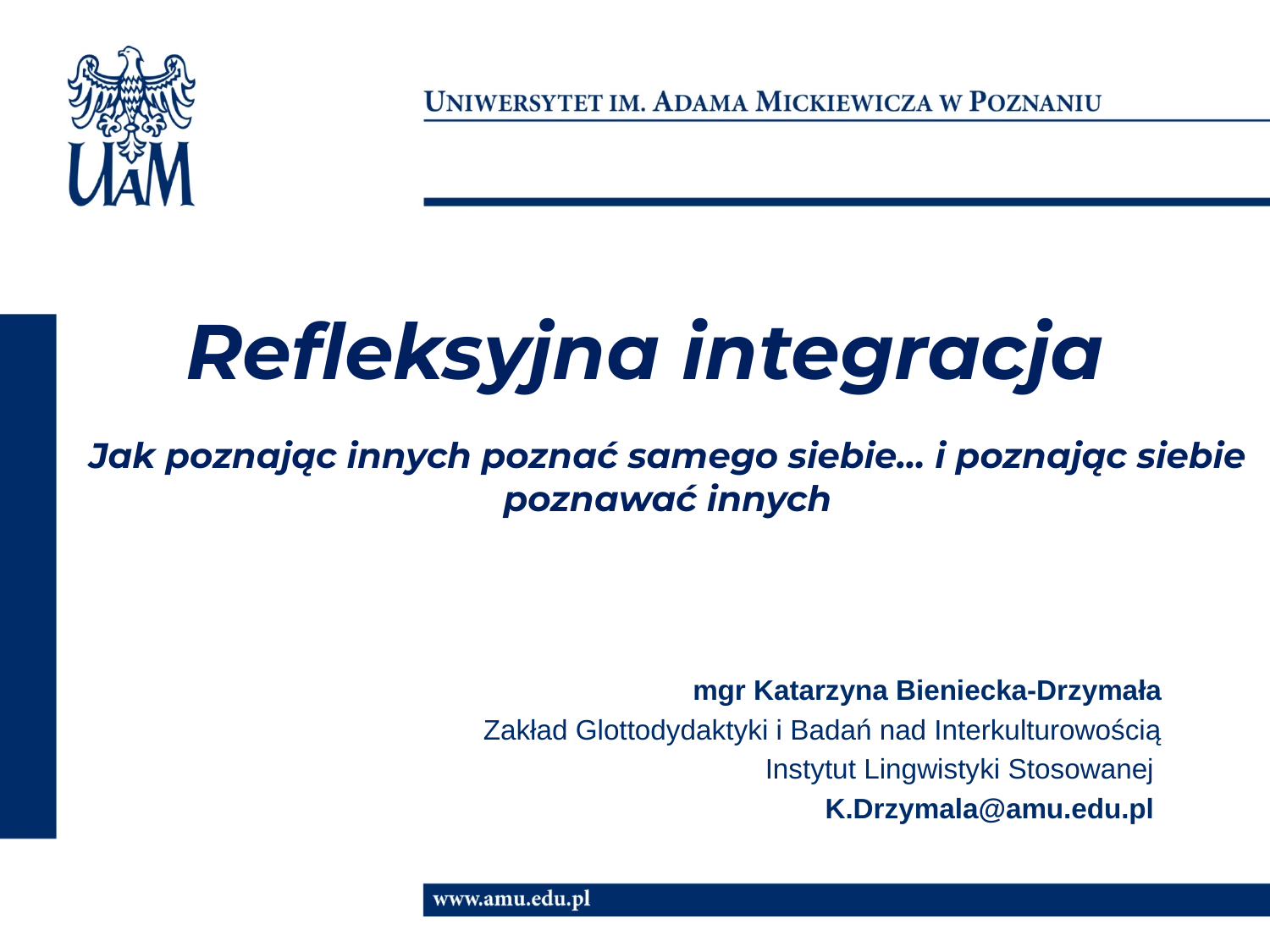

# Refleksyjna integracja Jak poznając innych poznać samego siebie… i poznając siebie poznawać innych
mgr Katarzyna Bieniecka-Drzymała
Zakład Glottodydaktyki i Badań nad Interkulturowością
Instytut Lingwistyki Stosowanej
K.Drzymala@amu.edu.pl